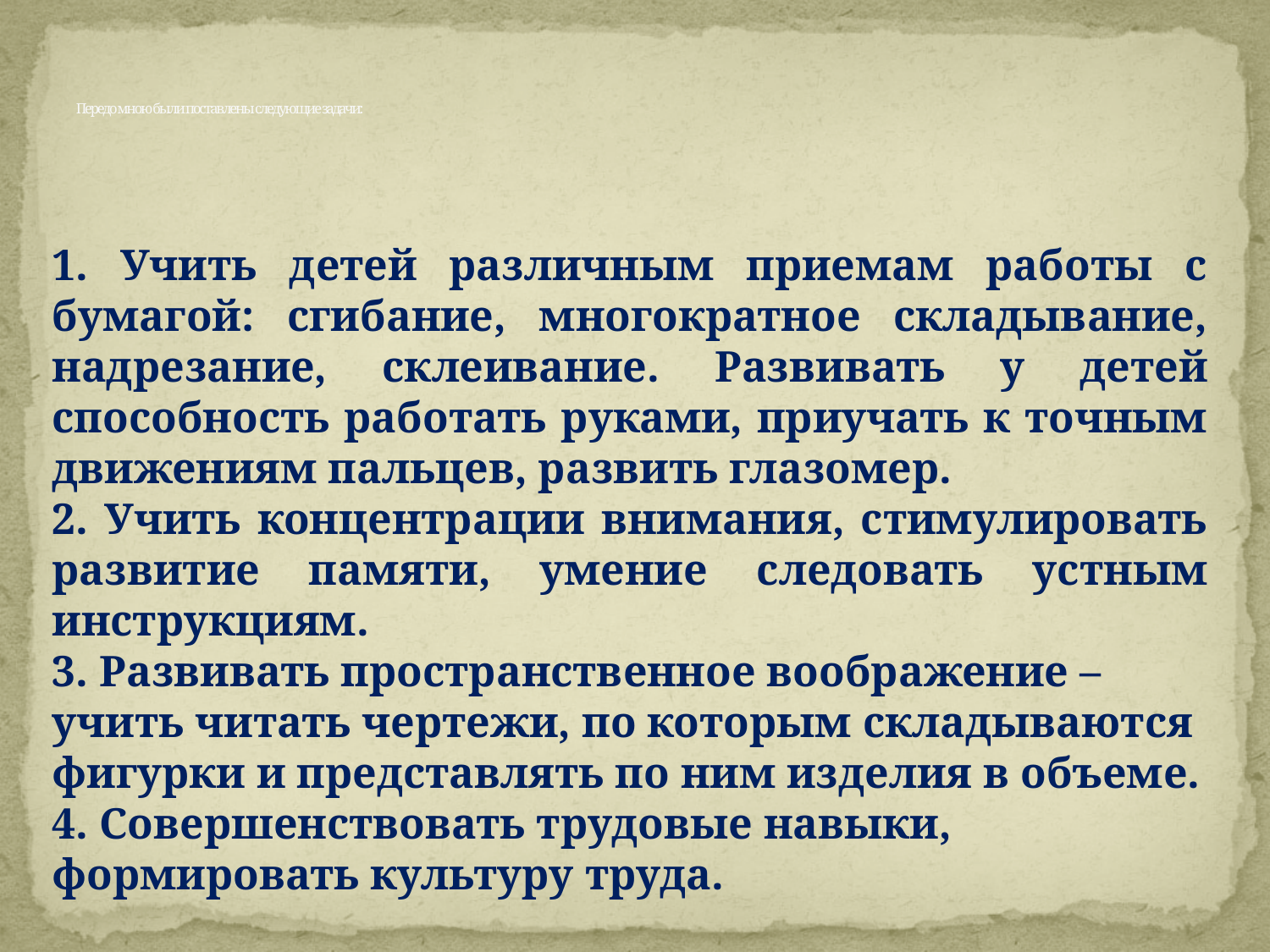

# Передо мною были поставлены следующие задачи:

1. Учить детей различным приемам работы с бумагой: сгибание, многократное складывание, надрезание, склеивание. Развивать у детей способность работать руками, приучать к точным движениям пальцев, развить глазомер.
2. Учить концентрации внимания, стимулировать развитие памяти, умение следовать устным инструкциям.
3. Развивать пространственное воображение – учить читать чертежи, по которым складываются фигурки и представлять по ним изделия в объеме.
4. Совершенствовать трудовые навыки, формировать культуру труда.